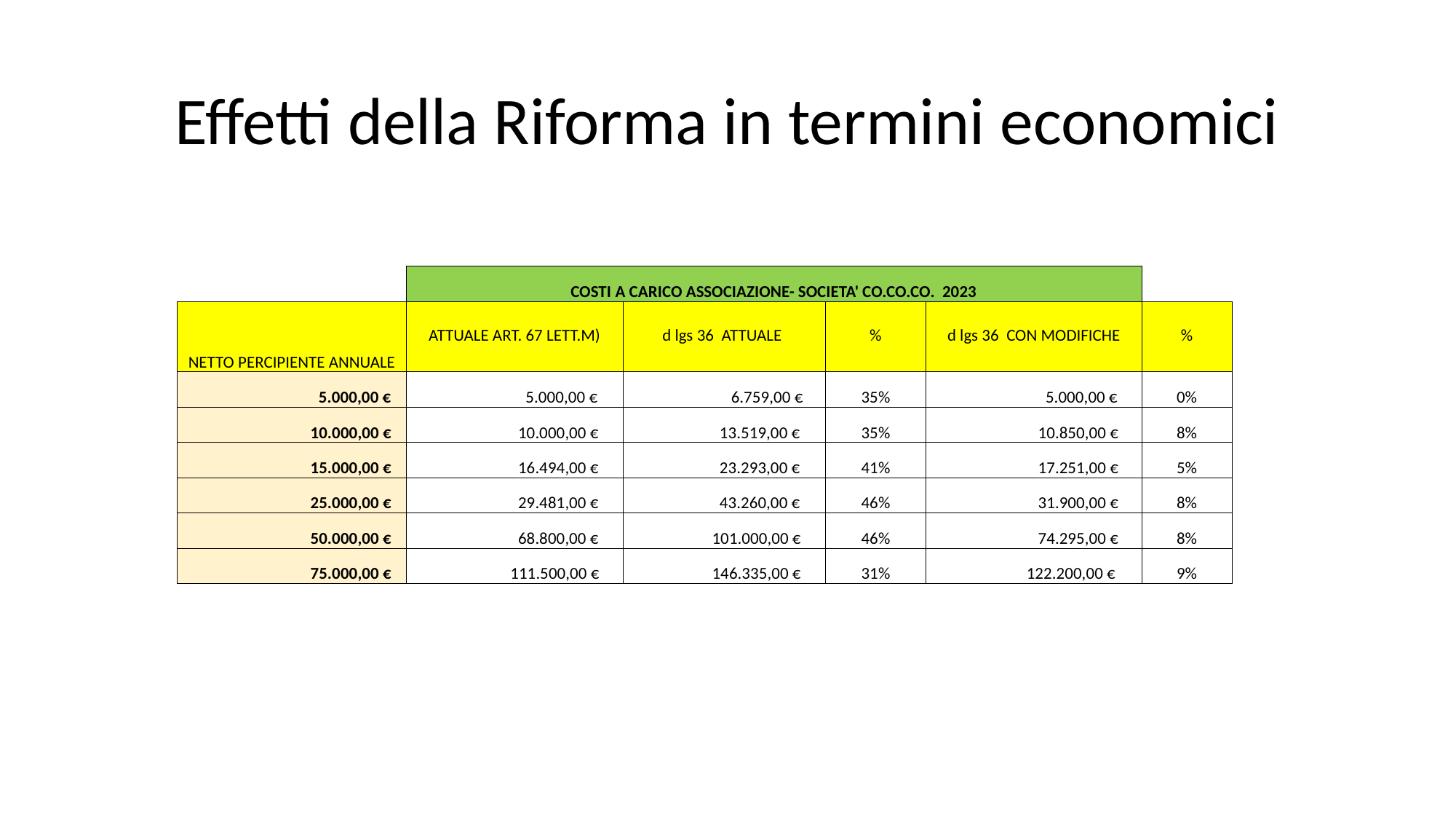

# Effetti della Riforma in termini economici
|  | COSTI A CARICO ASSOCIAZIONE- SOCIETA' CO.CO.CO. 2023 |  |  |  |  |
| --- | --- | --- | --- | --- | --- |
| NETTO PERCIPIENTE ANNUALE | ATTUALE ART. 67 LETT.M) | d lgs 36 ATTUALE | % | d lgs 36 CON MODIFICHE | % |
| 5.000,00 € | 5.000,00 € | 6.759,00 € | 35% | 5.000,00 € | 0% |
| 10.000,00 € | 10.000,00 € | 13.519,00 € | 35% | 10.850,00 € | 8% |
| 15.000,00 € | 16.494,00 € | 23.293,00 € | 41% | 17.251,00 € | 5% |
| 25.000,00 € | 29.481,00 € | 43.260,00 € | 46% | 31.900,00 € | 8% |
| 50.000,00 € | 68.800,00 € | 101.000,00 € | 46% | 74.295,00 € | 8% |
| 75.000,00 € | 111.500,00 € | 146.335,00 € | 31% | 122.200,00 € | 9% |